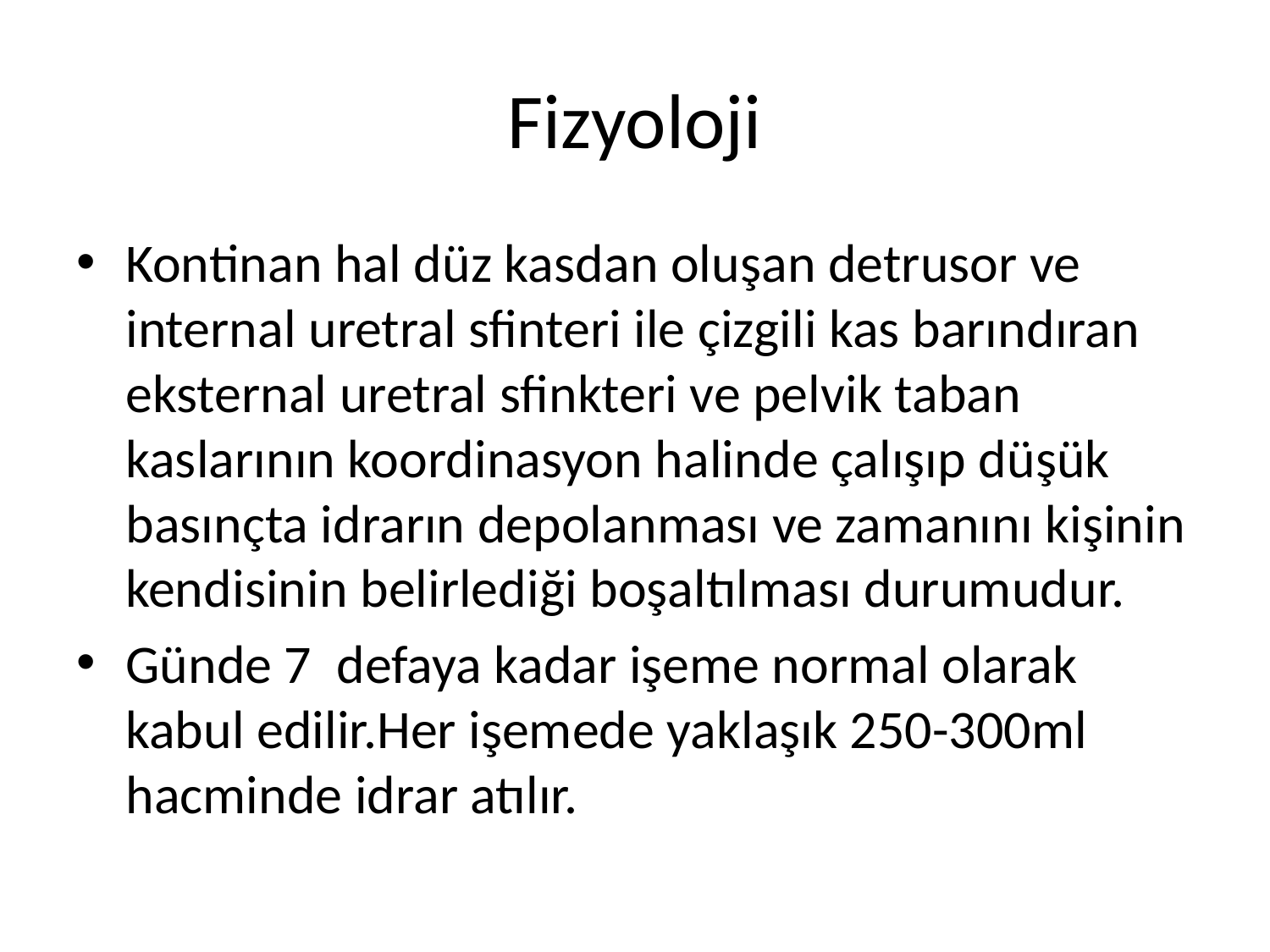

# Fizyoloji
Kontinan hal düz kasdan oluşan detrusor ve internal uretral sfinteri ile çizgili kas barındıran eksternal uretral sfinkteri ve pelvik taban kaslarının koordinasyon halinde çalışıp düşük basınçta idrarın depolanması ve zamanını kişinin kendisinin belirlediği boşaltılması durumudur.
Günde 7  defaya kadar işeme normal olarak kabul edilir.Her işemede yaklaşık 250-300ml hacminde idrar atılır.